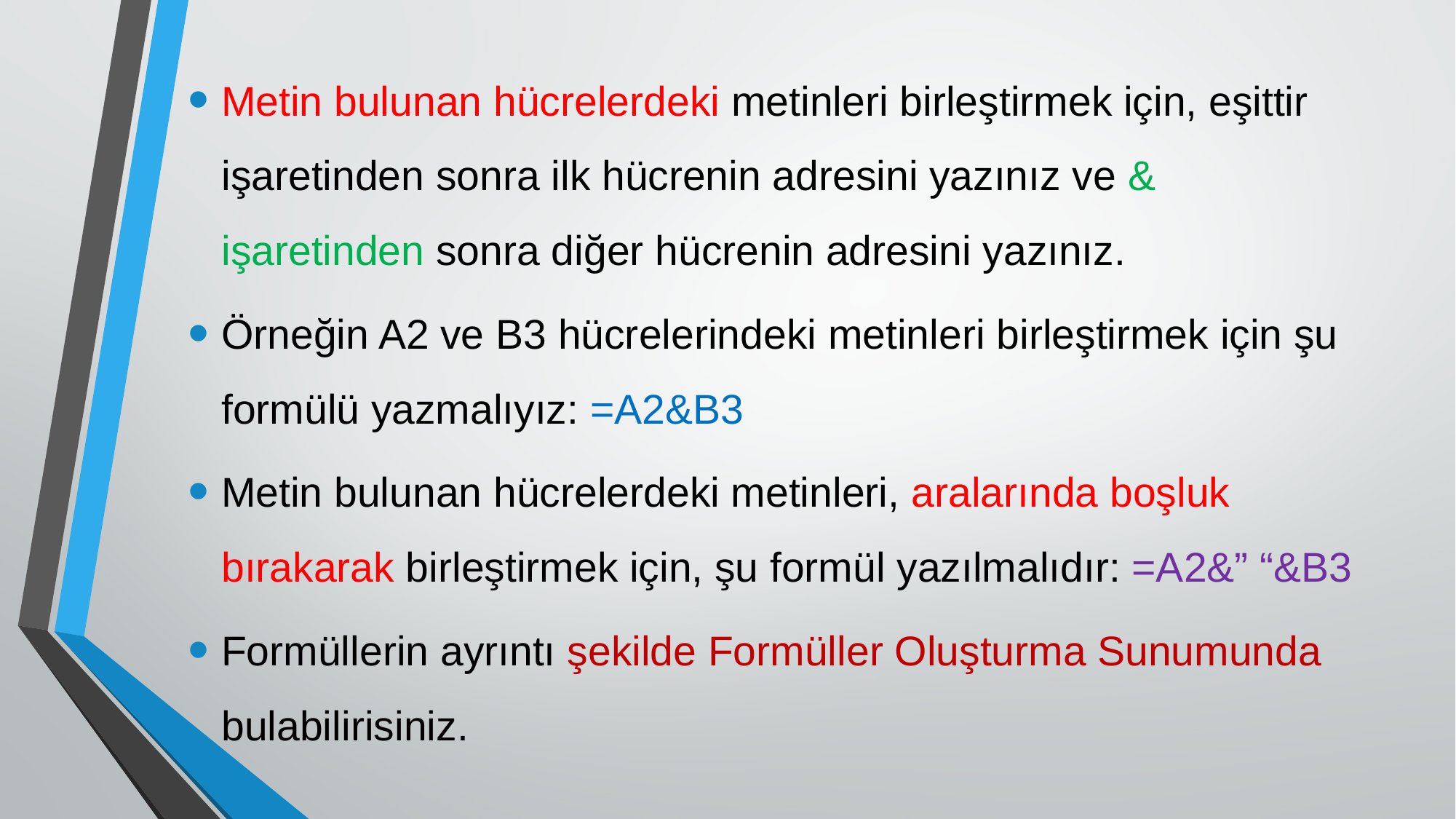

Metin bulunan hücrelerdeki metinleri birleştirmek için, eşittir işaretinden sonra ilk hücrenin adresini yazınız ve & işaretinden sonra diğer hücrenin adresini yazınız.
Örneğin A2 ve B3 hücrelerindeki metinleri birleştirmek için şu formülü yazmalıyız: =A2&B3
Metin bulunan hücrelerdeki metinleri, aralarında boşluk bırakarak birleştirmek için, şu formül yazılmalıdır: =A2&” “&B3
Formüllerin ayrıntı şekilde Formüller Oluşturma Sunumunda bulabilirisiniz.